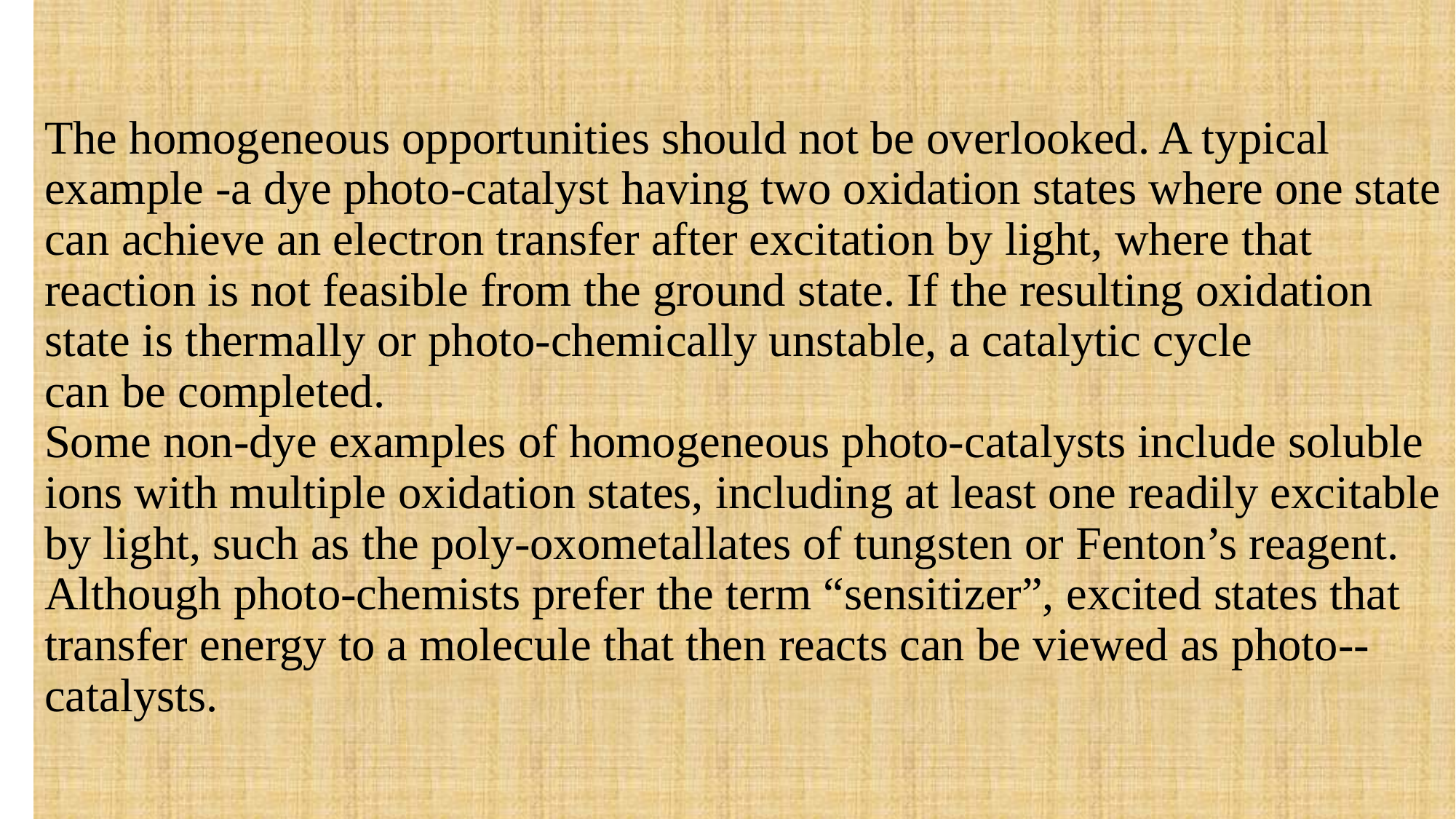

# The homogeneous opportunities should not be overlooked. A typical example -a dye photo-catalyst having two oxidation states where one state can achieve an electron transfer after excitation by light, where that reaction is not feasible from the ground state. If the resulting oxidation state is thermally or photo-chemically unstable, a catalytic cycle can be completed. Some non-dye examples of homogeneous photo-catalysts include soluble ions with multiple oxidation states, including at least one readily excitable by light, such as the poly-oxometallates of tungsten or Fenton’s reagent. Although photo-chemists prefer the term “sensitizer”, excited states that transfer energy to a molecule that then reacts can be viewed as photo--catalysts.